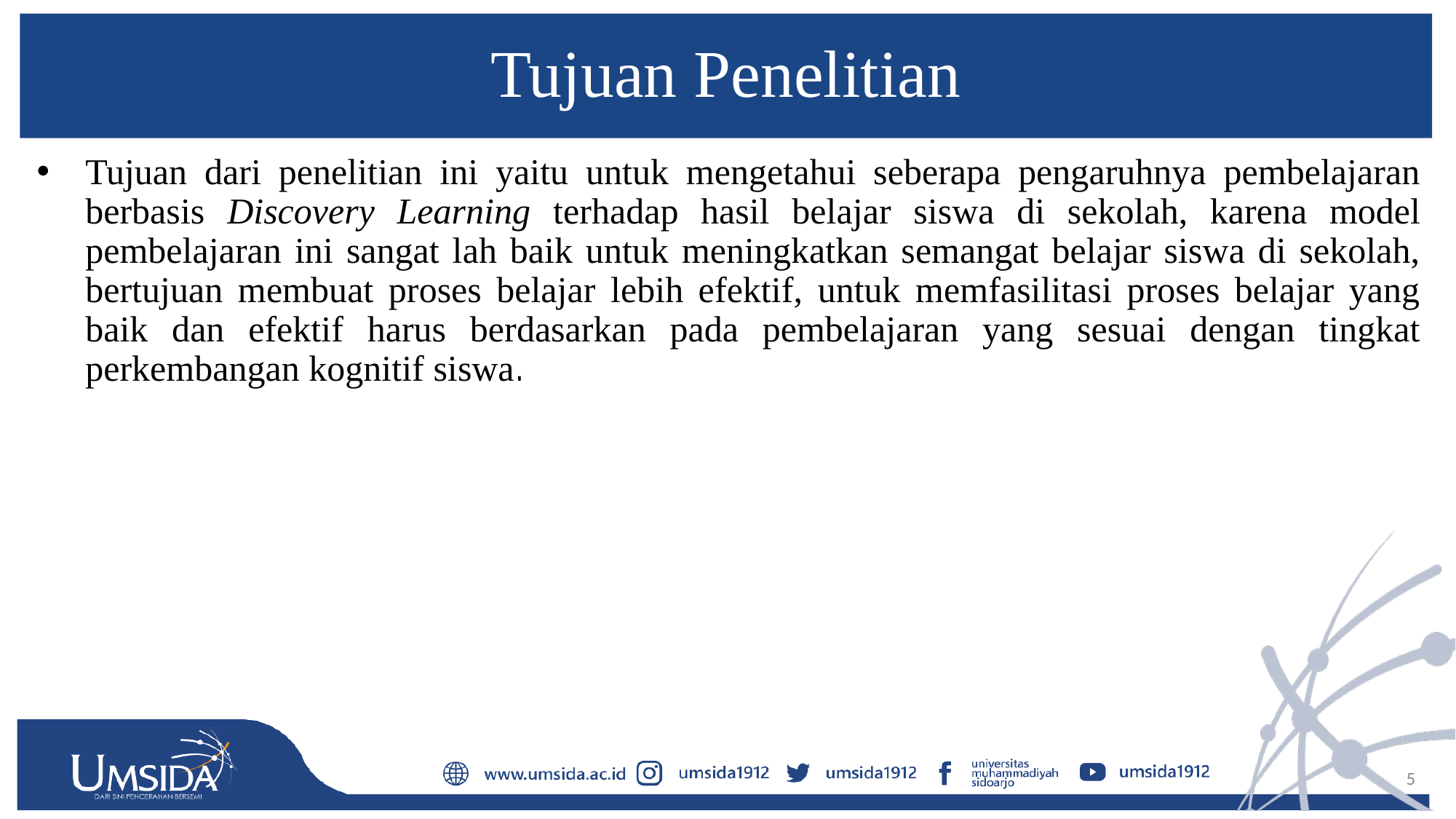

# Tujuan Penelitian
Tujuan dari penelitian ini yaitu untuk mengetahui seberapa pengaruhnya pembelajaran berbasis Discovery Learning terhadap hasil belajar siswa di sekolah, karena model pembelajaran ini sangat lah baik untuk meningkatkan semangat belajar siswa di sekolah, bertujuan membuat proses belajar lebih efektif, untuk memfasilitasi proses belajar yang baik dan efektif harus berdasarkan pada pembelajaran yang sesuai dengan tingkat perkembangan kognitif siswa.